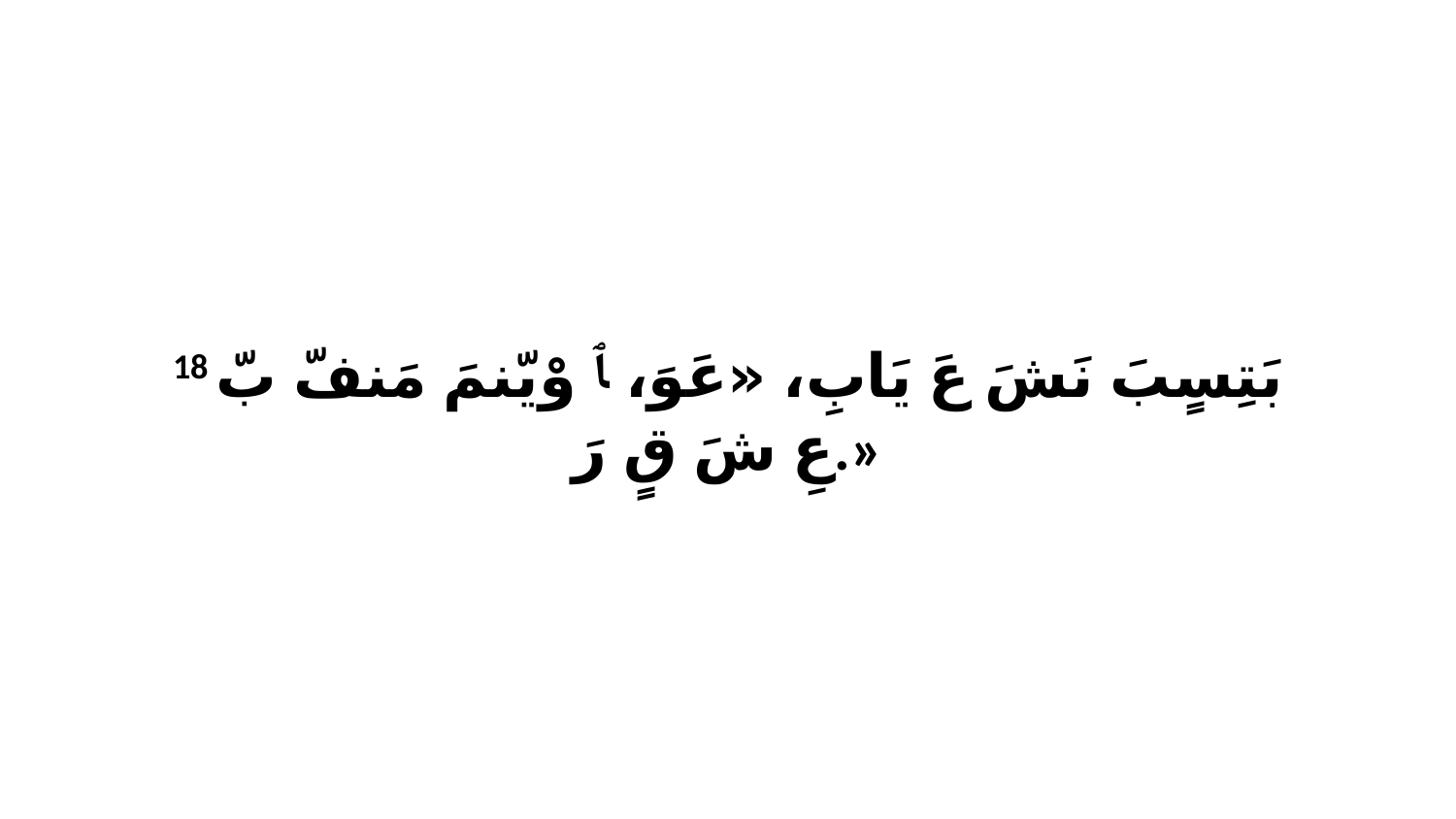

18 بَتِسٍبَ نَشَ عَ يَابِ، «عَوَ، ﭑ وْيّنمَ مَنفّ بّ عِ شَ قٍ رَ.»